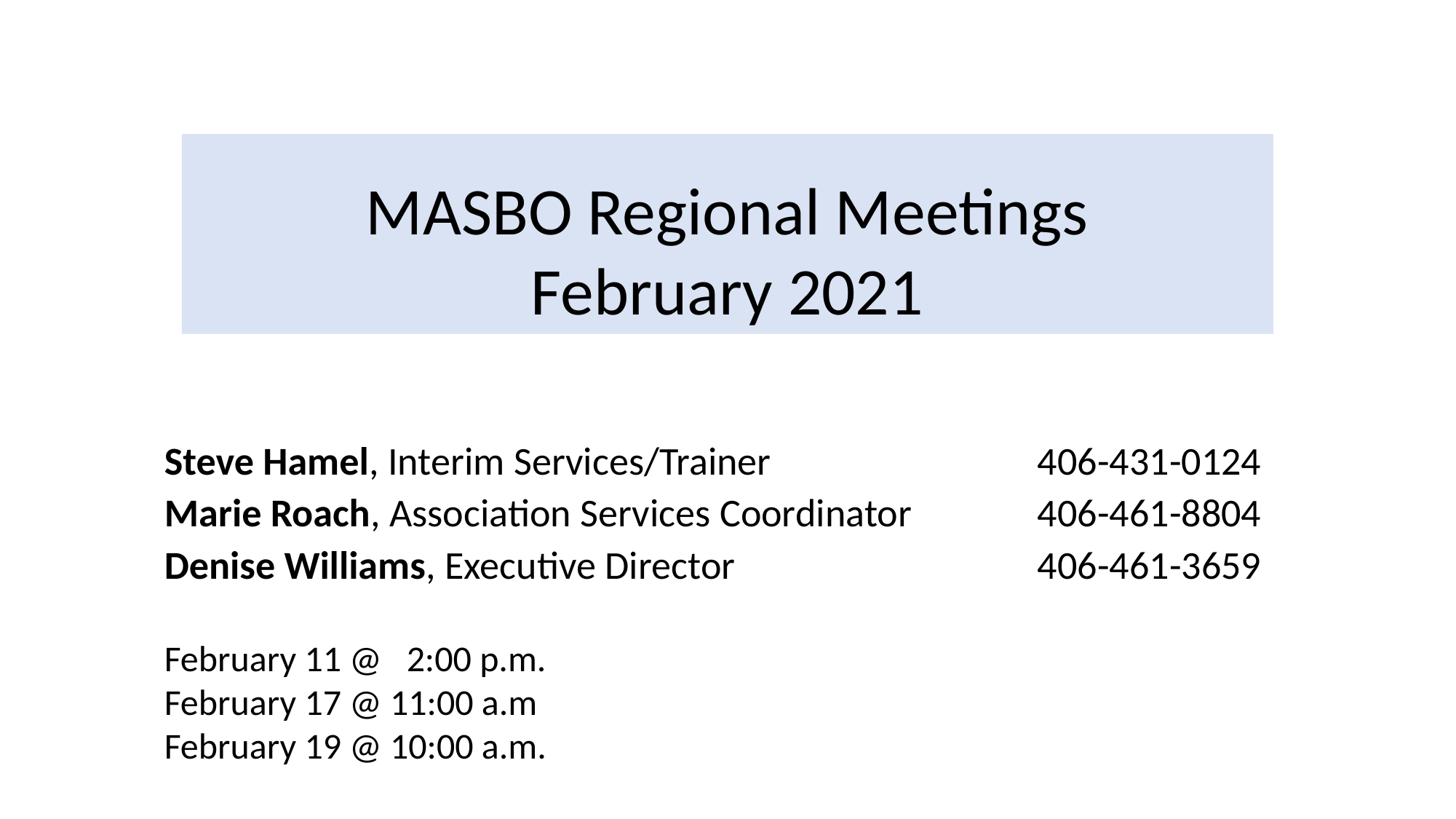

# MASBO Regional Meetings February 2021
Steve Hamel, Interim Services/Trainer			406-431-0124
Marie Roach, Association Services Coordinator		406-461-8804
Denise Williams, Executive Director			406-461-3659

February 11 @   2:00 p.m.
February 17 @ 11:00 a.m
February 19 @ 10:00 a.m.